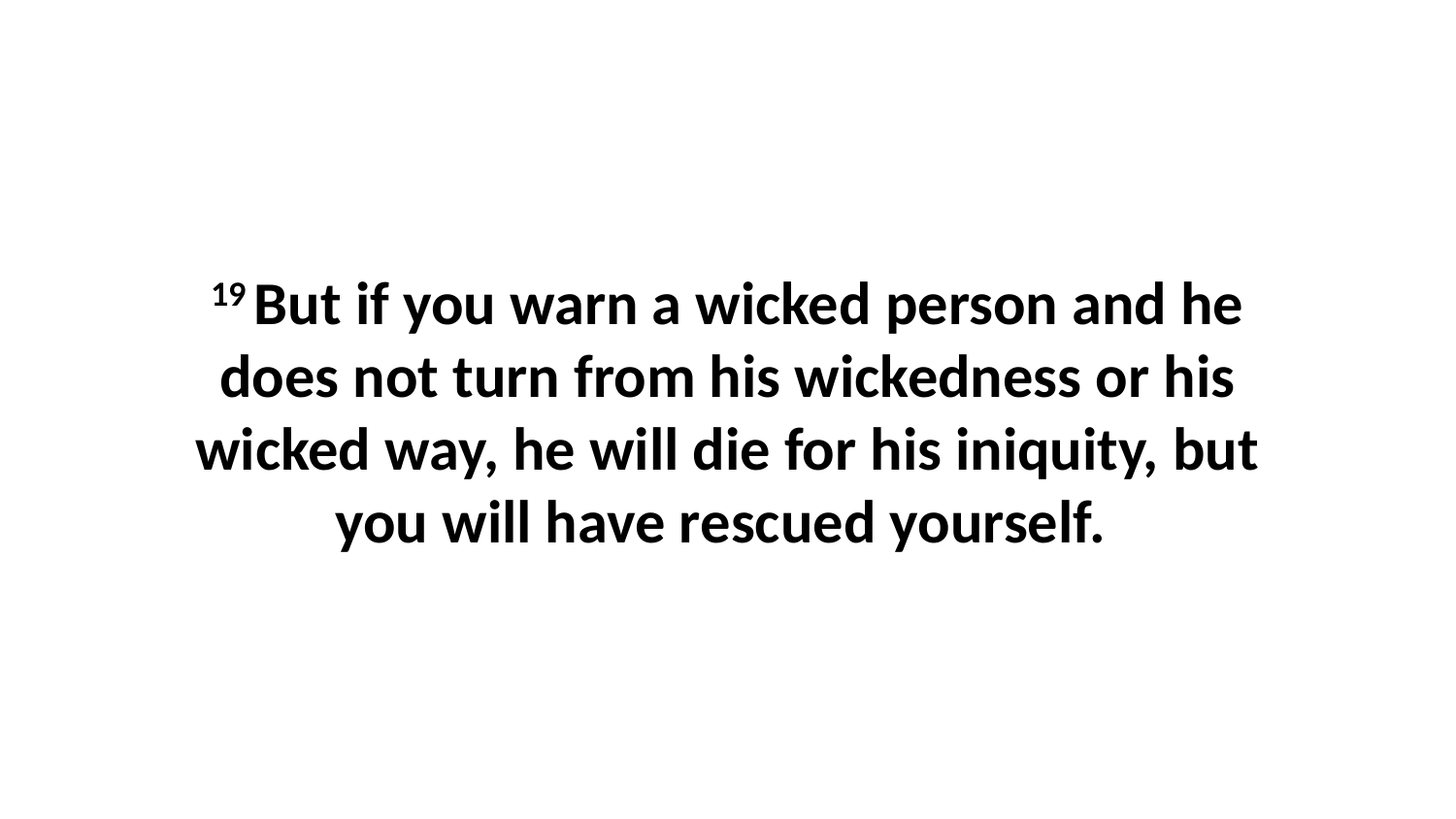

19 But if you warn a wicked person and he does not turn from his wickedness or his wicked way, he will die for his iniquity, but you will have rescued yourself.